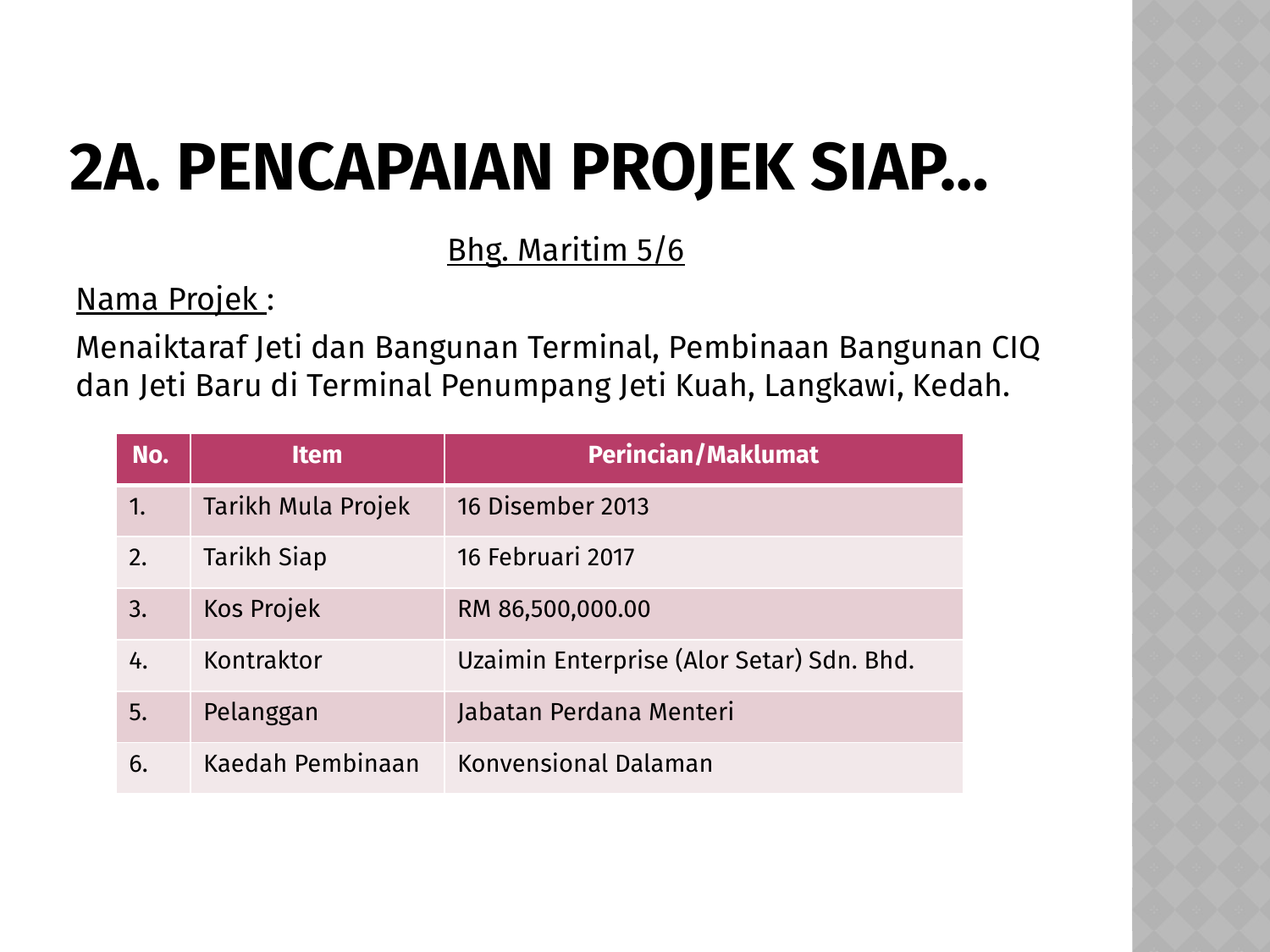

# 2a. PENCAPAIAN PROJEK SIAP…
Bhg. Maritim 5/6
Nama Projek :
Menaiktaraf Jeti dan Bangunan Terminal, Pembinaan Bangunan CIQ dan Jeti Baru di Terminal Penumpang Jeti Kuah, Langkawi, Kedah.

| No. | Item | Perincian/Maklumat |
| --- | --- | --- |
| 1. | Tarikh Mula Projek | 16 Disember 2013 |
| 2. | Tarikh Siap | 16 Februari 2017 |
| 3. | Kos Projek | RM 86,500,000.00 |
| 4. | Kontraktor | Uzaimin Enterprise (Alor Setar) Sdn. Bhd. |
| 5. | Pelanggan | Jabatan Perdana Menteri |
| 6. | Kaedah Pembinaan | Konvensional Dalaman |